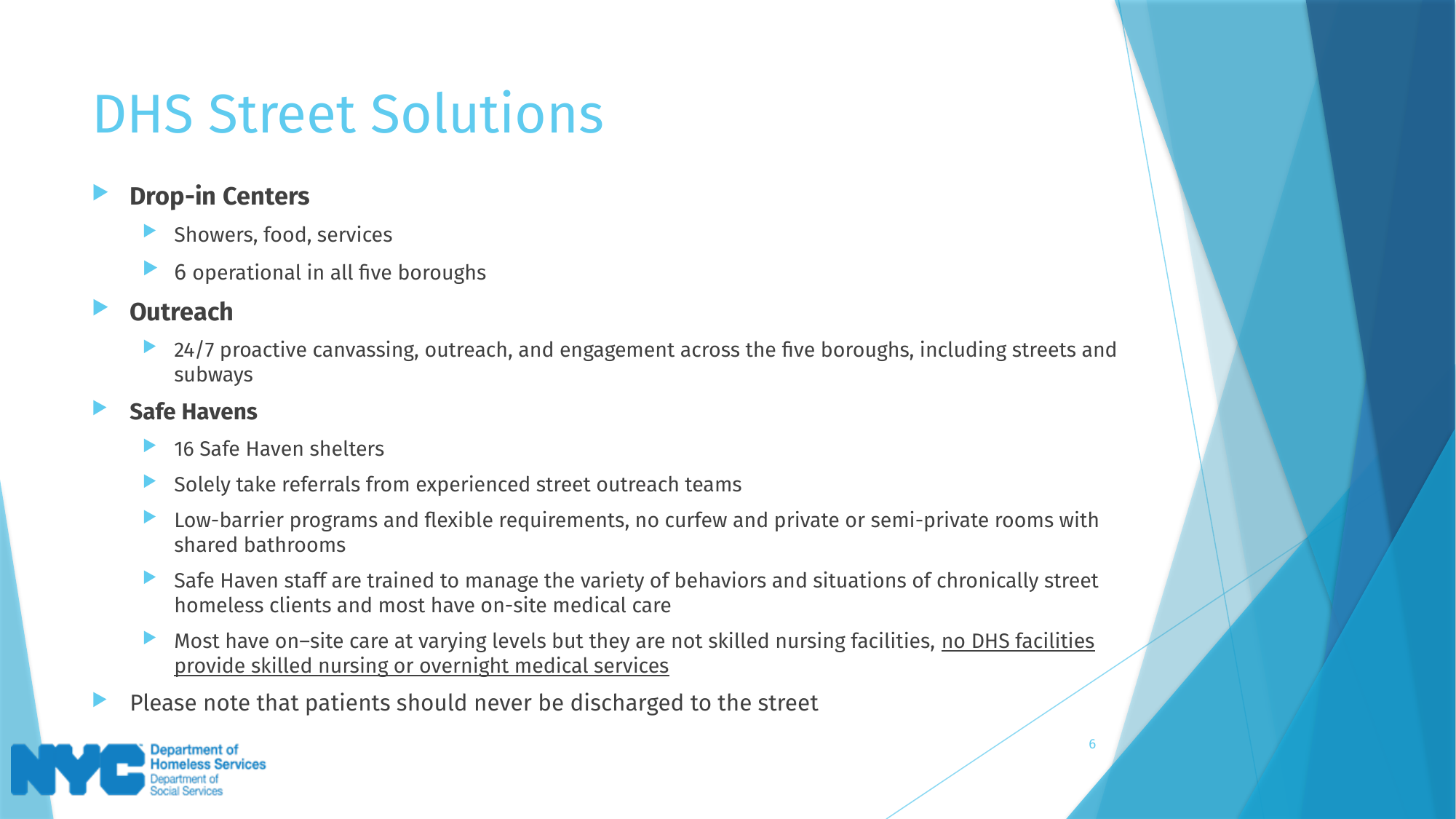

# DHS Street Solutions
Drop-in Centers
Showers, food, services
6 operational in all five boroughs
Outreach
24/7 proactive canvassing, outreach, and engagement across the five boroughs, including streets and subways
Safe Havens
16 Safe Haven shelters
Solely take referrals from experienced street outreach teams
Low-barrier programs and flexible requirements, no curfew and private or semi-private rooms with shared bathrooms
Safe Haven staff are trained to manage the variety of behaviors and situations of chronically street homeless clients and most have on-site medical care
Most have on–site care at varying levels but they are not skilled nursing facilities, no DHS facilities provide skilled nursing or overnight medical services
Please note that patients should never be discharged to the street

6